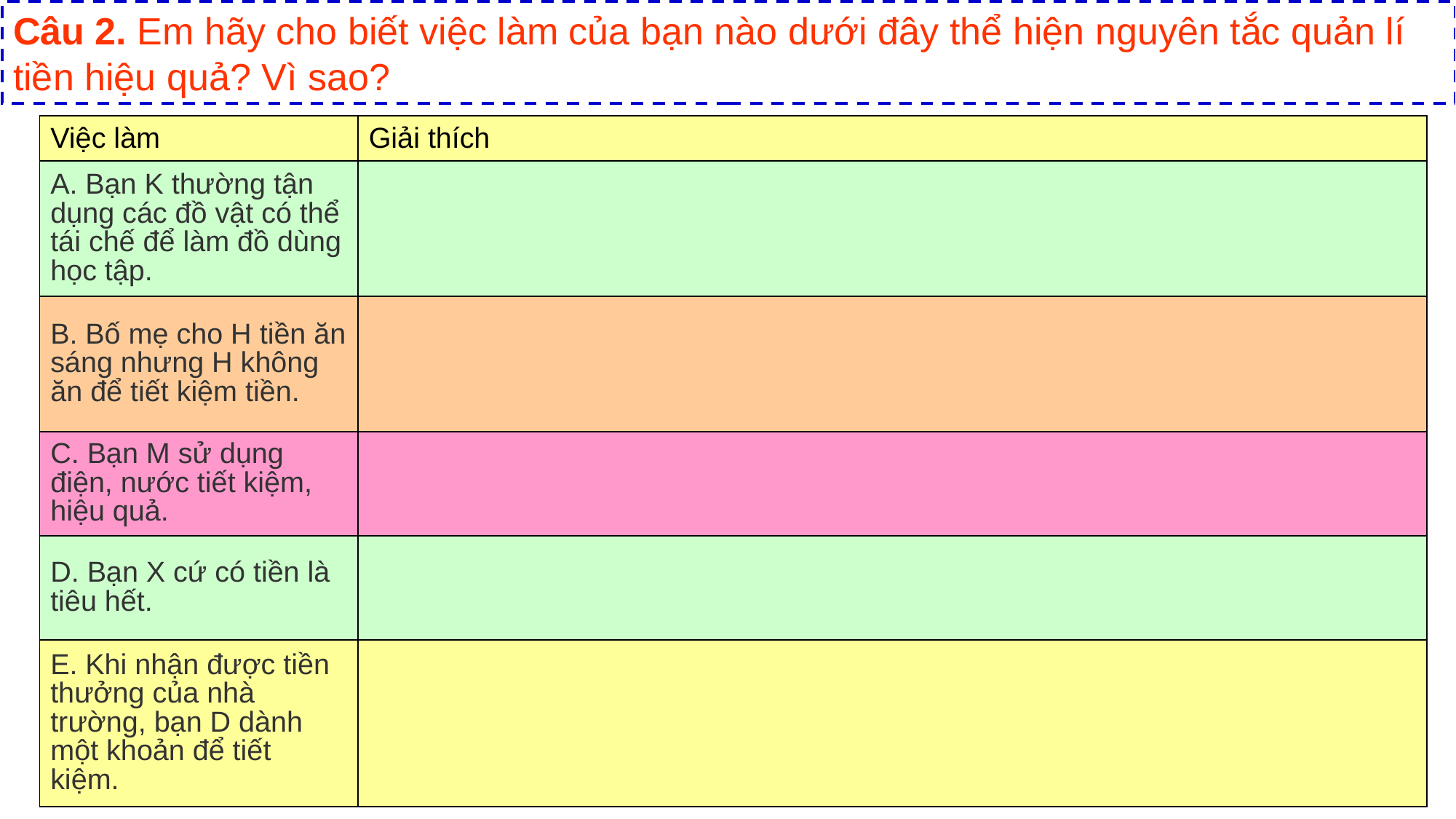

Câu 2. Em hãy cho biết việc làm của bạn nào dưới đây thể hiện nguyên tắc quản lí tiền hiệu quả? Vì sao?
| Việc làm | Giải thích |
| --- | --- |
| A. Bạn K thường tận dụng các đồ vật có thể tái chế để làm đồ dùng học tập. | A. Việc làm của bạn K thể hiện nguyên tắc quản lí tiền hiệu quả. Bởi vì bạn có thể tiết kiệm được khoản tiền dùng để mua đồ dùng học tập, không những thế còn góp phần bảo vệ môi trường vì hạn chế được rác thải. |
| B. Bố mẹ cho H tiền ăn sáng nhưng H không ăn để tiết kiệm tiền. | B. Đây không phải hành động quản lí tiền hiệu quả. Bởi vì việc nhịn ăn sáng vô cùng có hại đối với cơ thể con người, nhịn ăn sáng trong thời gian dài gây ra rất nhiều vấn đề về hệ tiêu hóa và bệnh tật. Khi đó, số tiền mà bạn H tiết kiệm từ việc nhịn ăn sáng sẽ không thể bù lại được số tiền dùng để chữa bệnh về sau. |
| C. Bạn M sử dụng điện, nước tiết kiệm, hiệu quả. | C. Việc làm của bạn M thể hiện nguyên tắc quản lí tiền hiệu quả. Bởi vì điện, nước dùng càng nhiều thì càng tốn nhiều tiền, vì vậy tiết kiệm điện, nước cũng chính là tiết kiệm tiền. |
| D. Bạn X cứ có tiền là tiêu hết. | D. Bạn X không biết cách quản lí tiền hiệu quả. Bởi nếu có bao nhiêu tiêu hết bấy nhiêu, thì đến lúc có những sự cố bất ngờ xảy ra, bạn X sẽ không có tiền để chi trả. |
| E. Khi nhận được tiền thưởng của nhà trường, bạn D dành một khoản để tiết kiệm. | E. Việc làm của bạn D thể hiện nguyên tắc quản lí tiền hiệu quả. Bởi vì dành một khoản để tiết kiệm thay vì tiêu hết chính là một biểu hiện của việc quản lí tiền hiệu quả. |